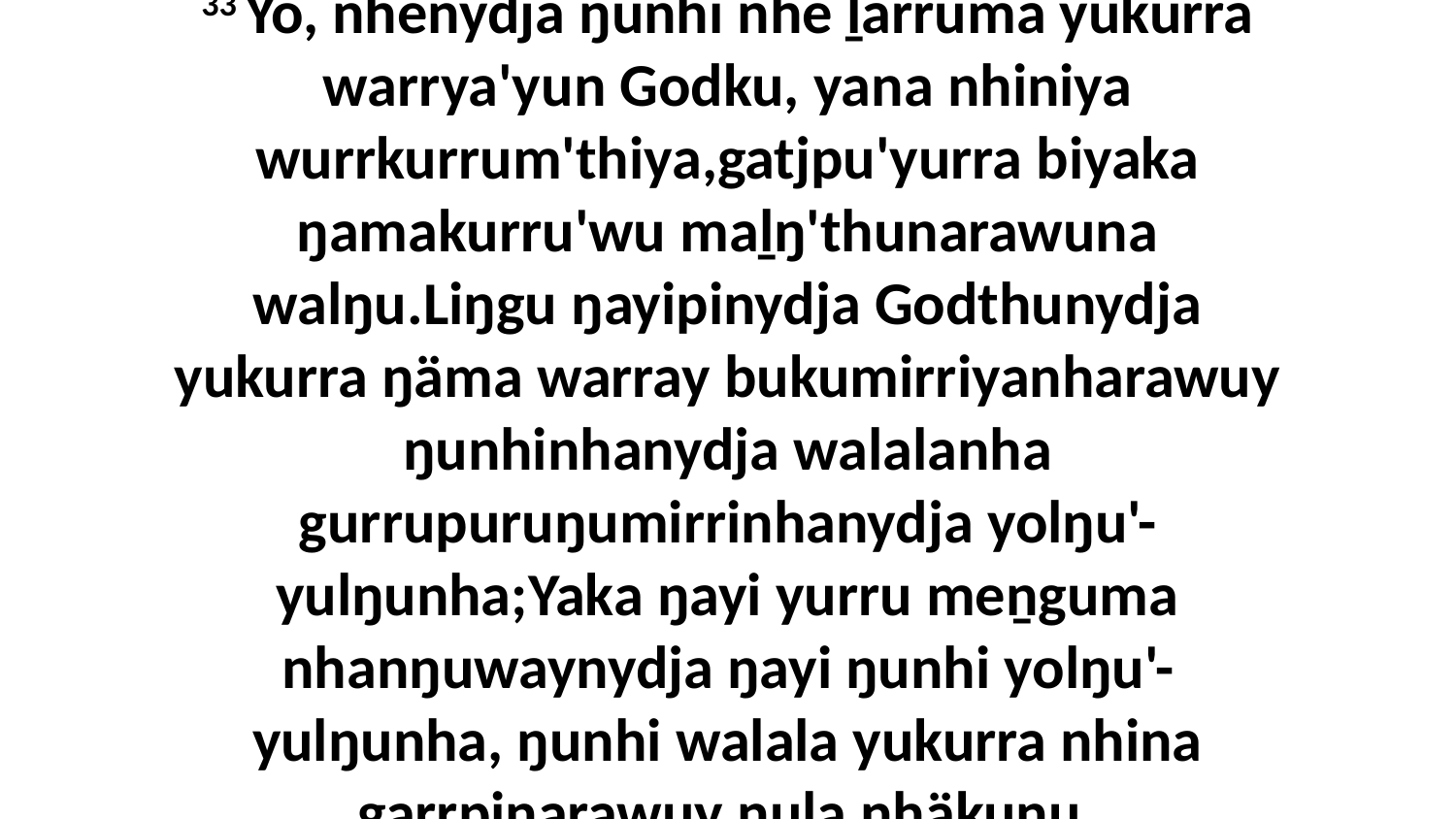

33 Yo, nhenydja ŋunhi nhe ḻarruma yukurra warrya'yun Godku, yana nhiniya wurrkurrum'thiya,gatjpu'yurra biyaka ŋamakurru'wu maḻŋ'thunarawuna walŋu.Liŋgu ŋayipinydja Godthunydja yukurra ŋäma warray bukumirriyanharawuy ŋunhinhanydja walalanha gurrupuruŋumirrinhanydja yolŋu'-yulŋunha;Yaka ŋayi yurru meṉguma nhanŋuwaynydja ŋayi ŋunhi yolŋu'-yulŋunha, ŋunhi walala yukurra nhina garrpiṉarawuy ŋula nhäkuŋu.